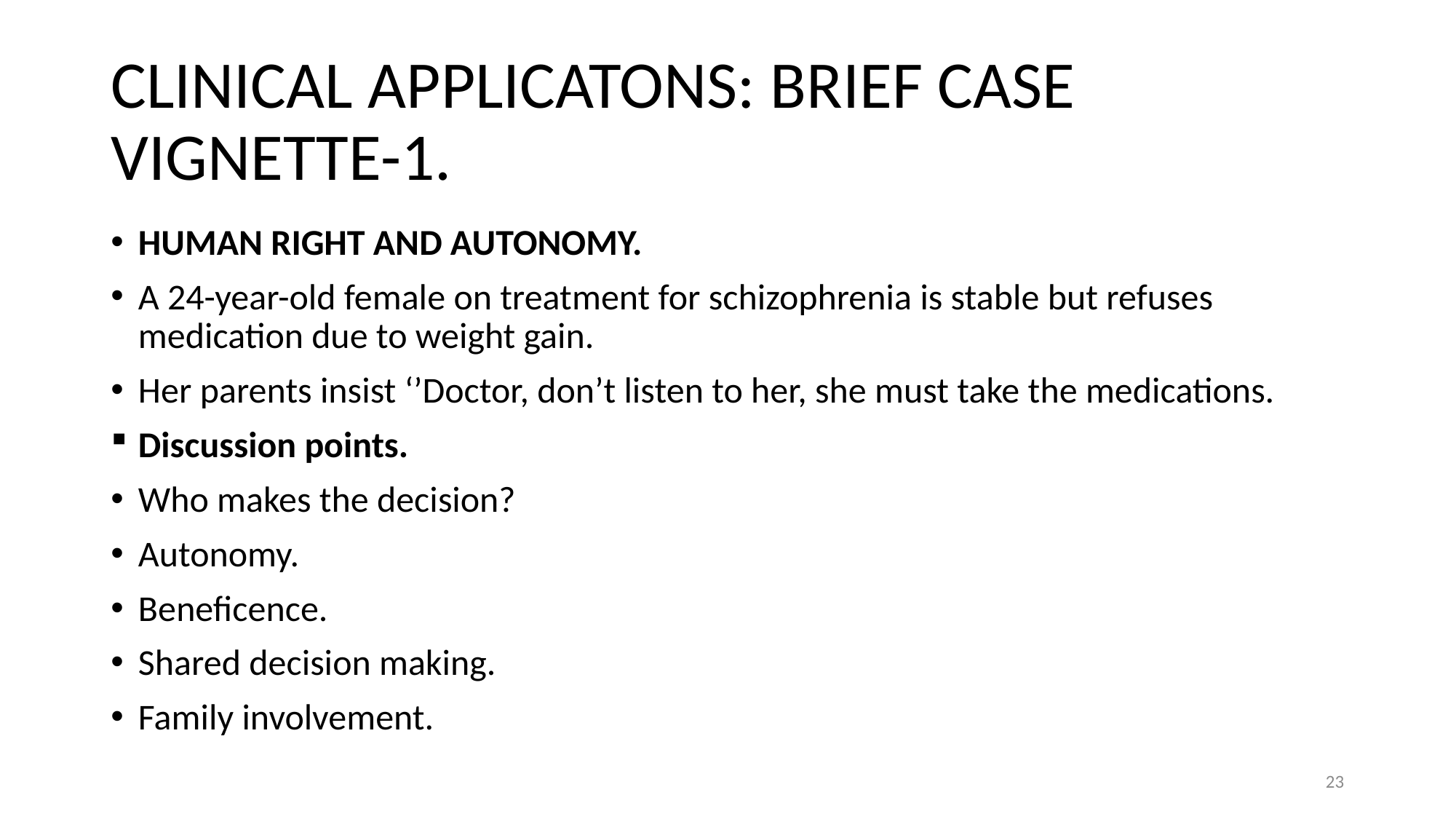

# CLINICAL APPLICATONS: BRIEF CASE VIGNETTE-1.
HUMAN RIGHT AND AUTONOMY.
A 24-year-old female on treatment for schizophrenia is stable but refuses medication due to weight gain.
Her parents insist ‘’Doctor, don’t listen to her, she must take the medications.
Discussion points.
Who makes the decision?
Autonomy.
Beneficence.
Shared decision making.
Family involvement.
23